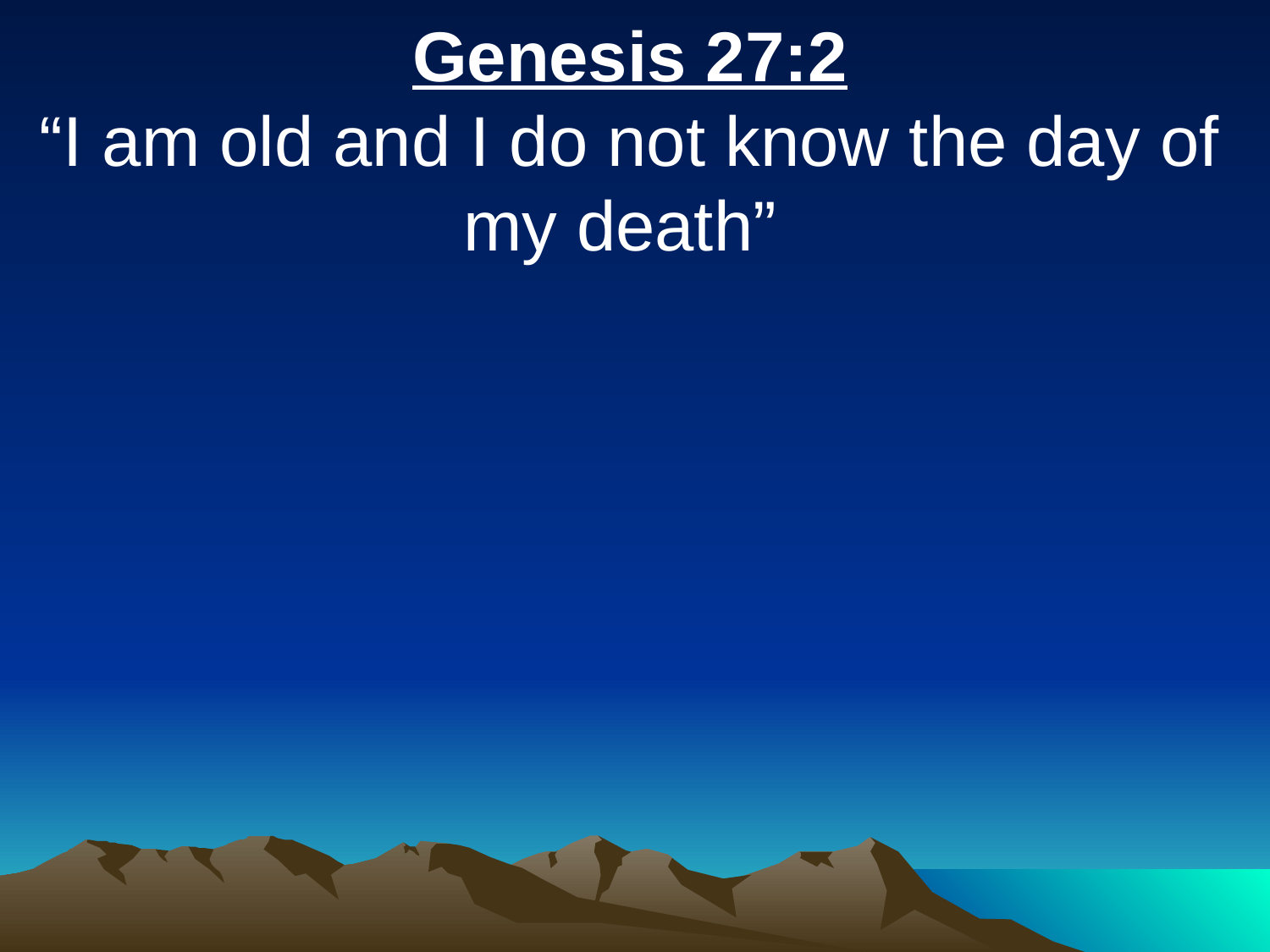

Genesis 27:2
“I am old and I do not know the day of my death”